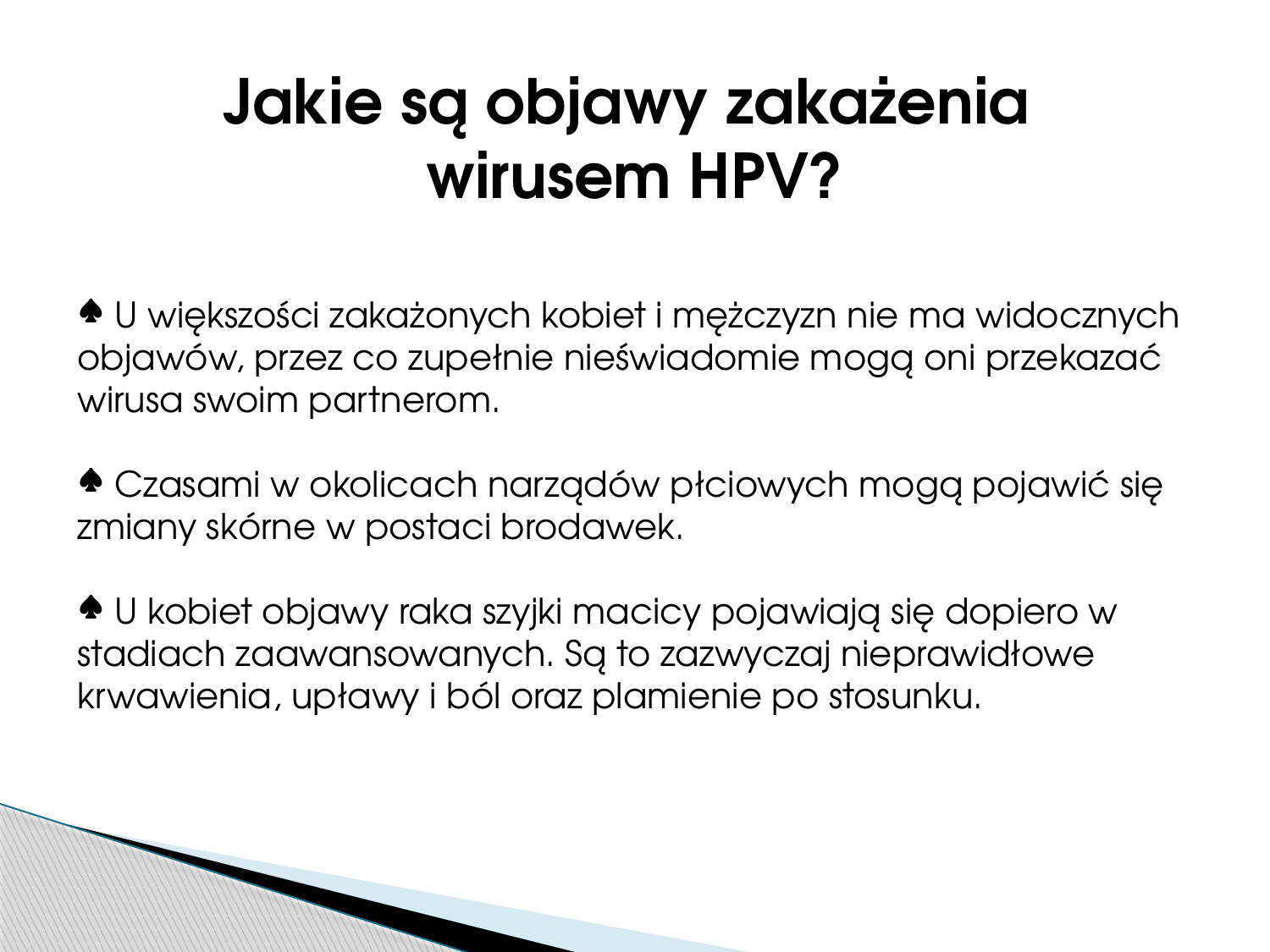

Jakie są objawy zakażenia
wirusem HPV?
 U większości zakażonych kobiet i mężczyzn nie ma widocznych objawów, przez co zupełnie nieświadomie mogą oni przekazać wirusa swoim partnerom.

 Czasami w okolicach narządów płciowych mogą pojawić się zmiany skórne w postaci brodawek.

 U kobiet objawy raka szyjki macicy pojawiają się dopiero w stadiach zaawansowanych. Są to zazwyczaj nieprawidłowe krwawienia, upławy i ból oraz plamienie po stosunku.